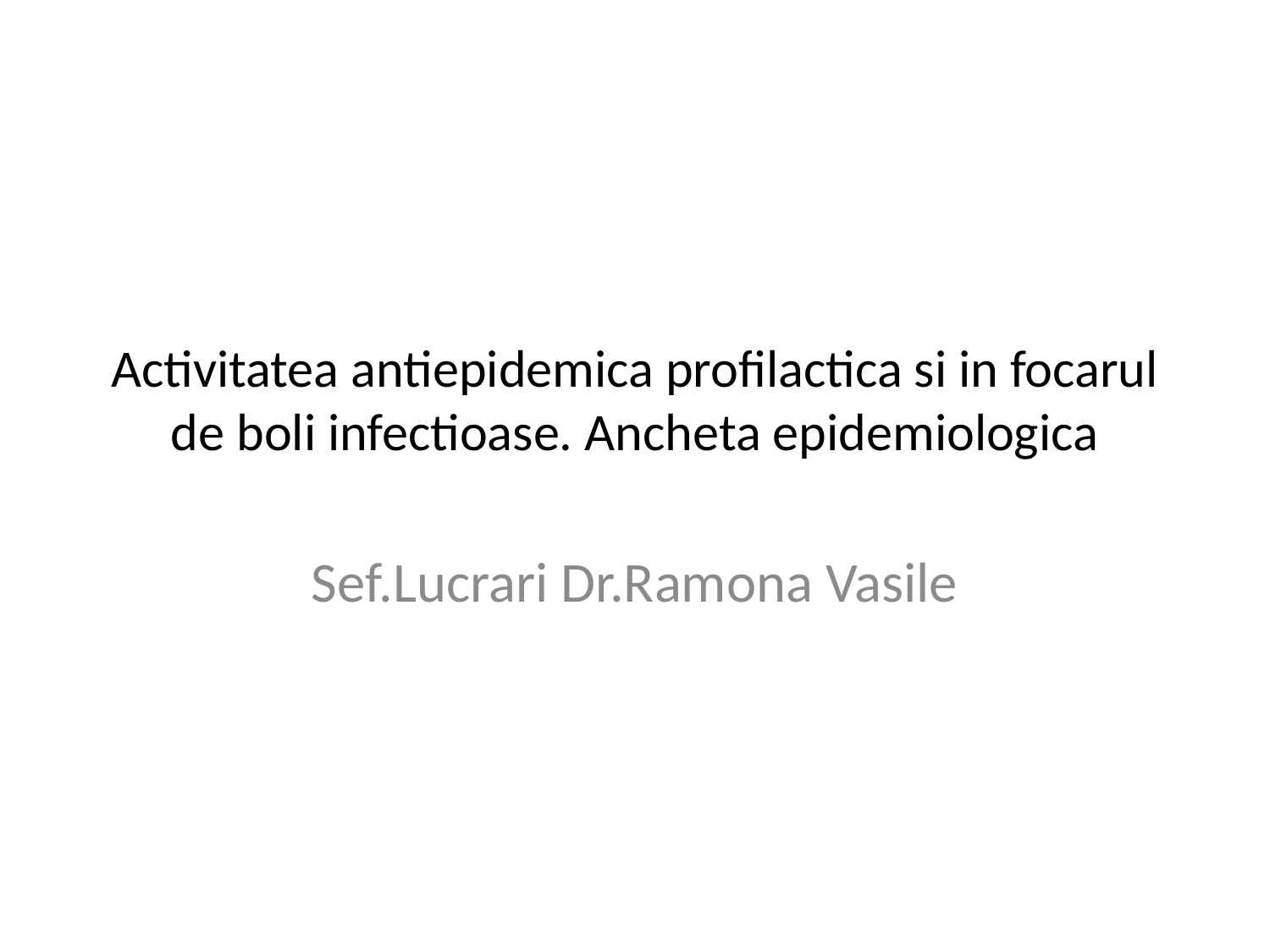

# Activitatea antiepidemica profilactica si in focarul de boli infectioase. Ancheta epidemiologica
Sef.Lucrari Dr.Ramona Vasile